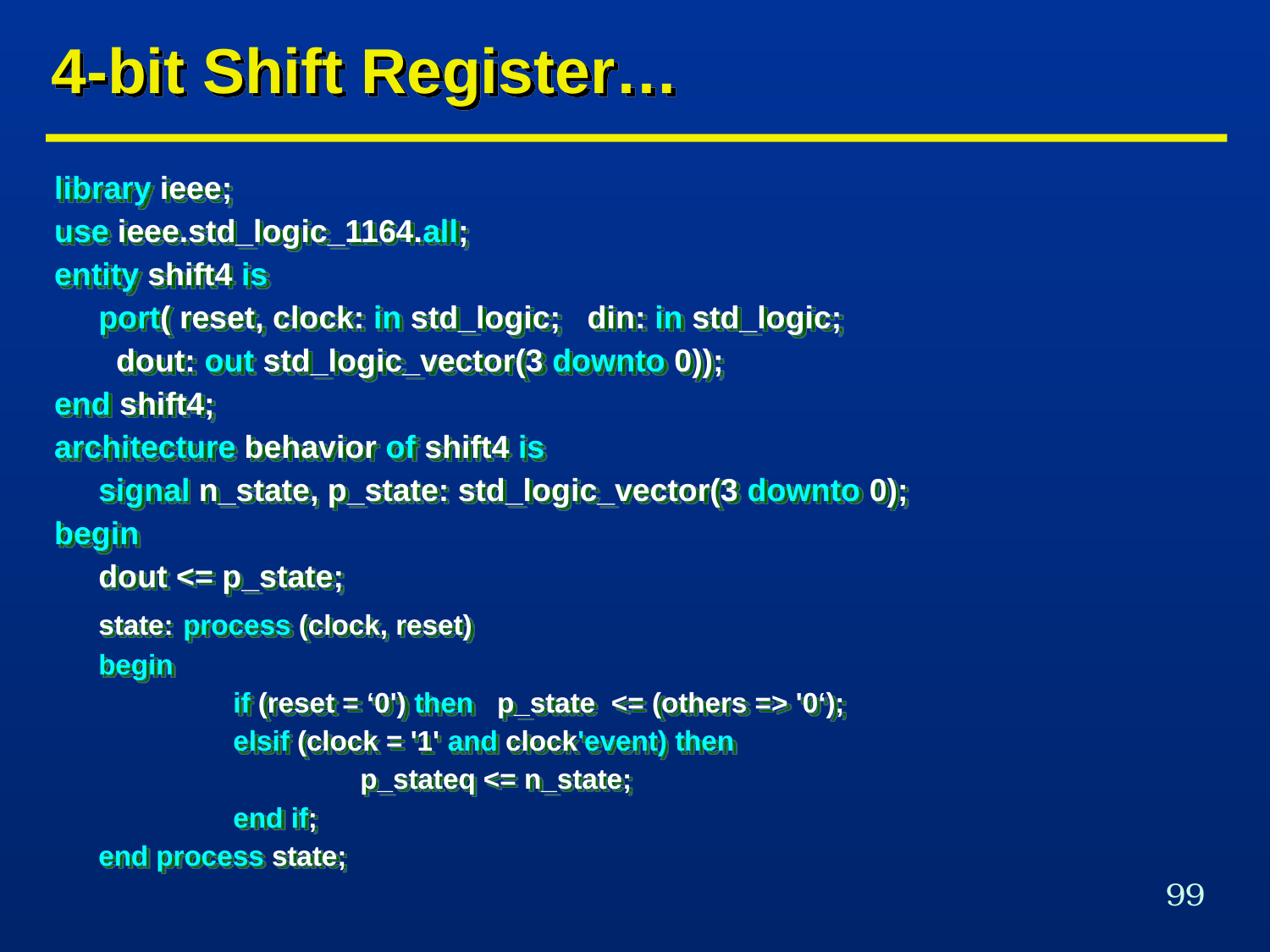

# 4-bit Shift Register…
library ieee;
use ieee.std_logic_1164.all;
entity shift4 is
	port( reset, clock: in std_logic;   din: in std_logic;
	  dout: out std_logic_vector(3 downto 0));
end shift4;
architecture behavior of shift4 is
	signal n_state, p_state: std_logic_vector(3 downto 0);
begin
	dout <= p_state;
	state: process (clock, reset)
	begin
		 if (reset = ‘0') then   p_state  <= (others => '0‘);
		 elsif (clock = '1' and clock'event) then
			 p_stateq <= n_state;
		 end if;
	end process state;